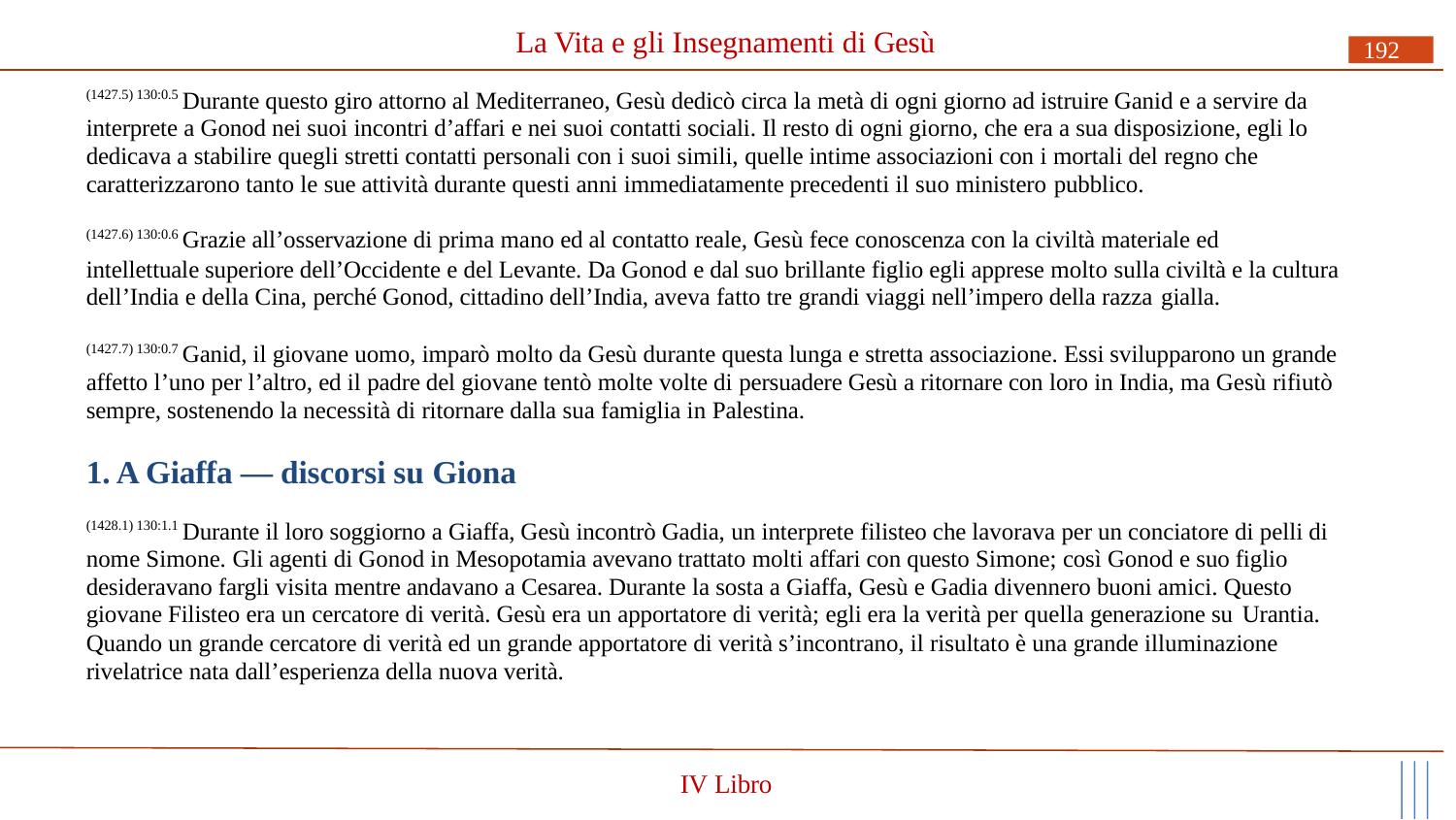

# La Vita e gli Insegnamenti di Gesù
192

(1427.5) 130:0.5 Durante questo giro attorno al Mediterraneo, Gesù dedicò circa la metà di ogni giorno ad istruire Ganid e a servire da  interprete a Gonod nei suoi incontri d’affari e nei suoi contatti sociali. Il resto di ogni giorno, che era a sua disposizione, egli lo  dedicava a stabilire quegli stretti contatti personali con i suoi simili, quelle intime associazioni con i mortali del regno che  caratterizzarono tanto le sue attività durante questi anni immediatamente precedenti il suo ministero pubblico.

(1427.6) 130:0.6 Grazie all’osservazione di prima mano ed al contatto reale, Gesù fece conoscenza con la civiltà materiale ed
intellettuale superiore dell’Occidente e del Levante. Da Gonod e dal suo brillante figlio egli apprese molto sulla civiltà e la cultura  dell’India e della Cina, perché Gonod, cittadino dell’India, aveva fatto tre grandi viaggi nell’impero della razza gialla.

(1427.7) 130:0.7 Ganid, il giovane uomo, imparò molto da Gesù durante questa lunga e stretta associazione. Essi svilupparono un grande  affetto l’uno per l’altro, ed il padre del giovane tentò molte volte di persuadere Gesù a ritornare con loro in India, ma Gesù rifiutò  sempre, sostenendo la necessità di ritornare dalla sua famiglia in Palestina.

1. A Giaffa — discorsi su Giona
(1428.1) 130:1.1 Durante il loro soggiorno a Giaffa, Gesù incontrò Gadia, un interprete filisteo che lavorava per un conciatore di pelli di  nome Simone. Gli agenti di Gonod in Mesopotamia avevano trattato molti affari con questo Simone; così Gonod e suo figlio  desideravano fargli visita mentre andavano a Cesarea. Durante la sosta a Giaffa, Gesù e Gadia divennero buoni amici. Questo  giovane Filisteo era un cercatore di verità. Gesù era un apportatore di verità; egli era la verità per quella generazione su Urantia.
Quando un grande cercatore di verità ed un grande apportatore di verità s’incontrano, il risultato è una grande illuminazione  rivelatrice nata dall’esperienza della nuova verità.

IV Libro